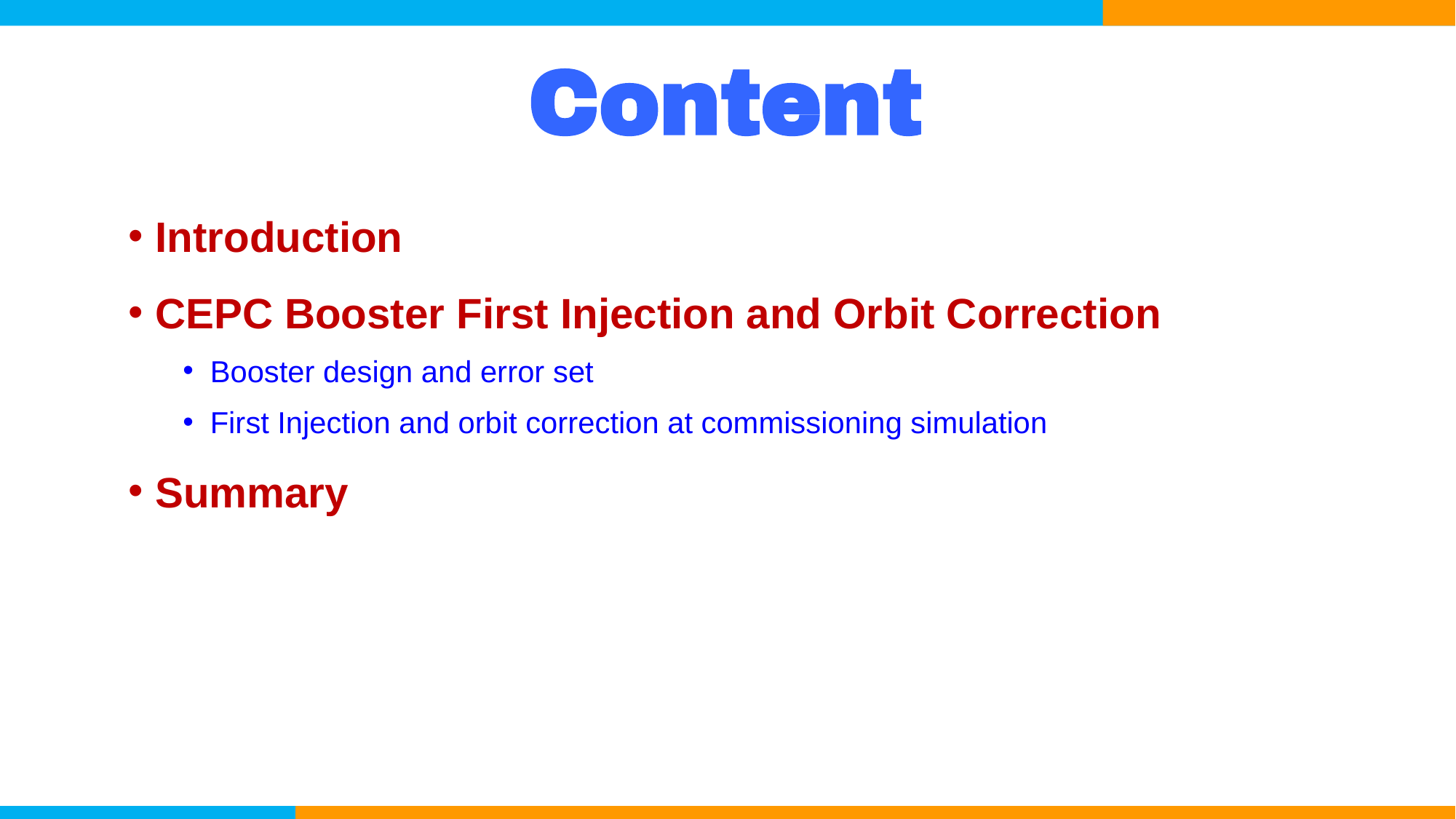

# Content
Introduction
CEPC Booster First Injection and Orbit Correction
Booster design and error set
First Injection and orbit correction at commissioning simulation
Summary